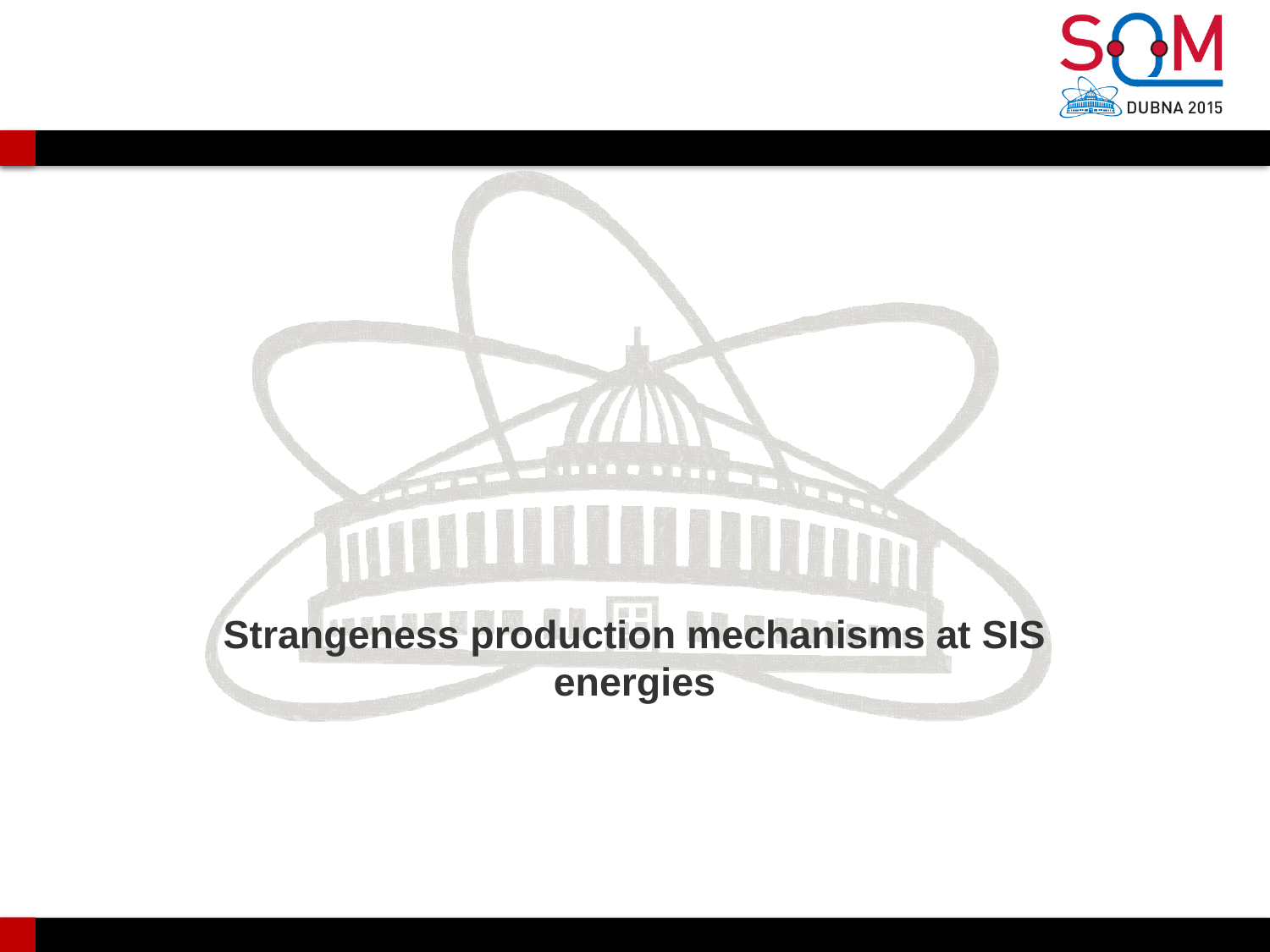

# Strangeness production mechanisms at SIS energies